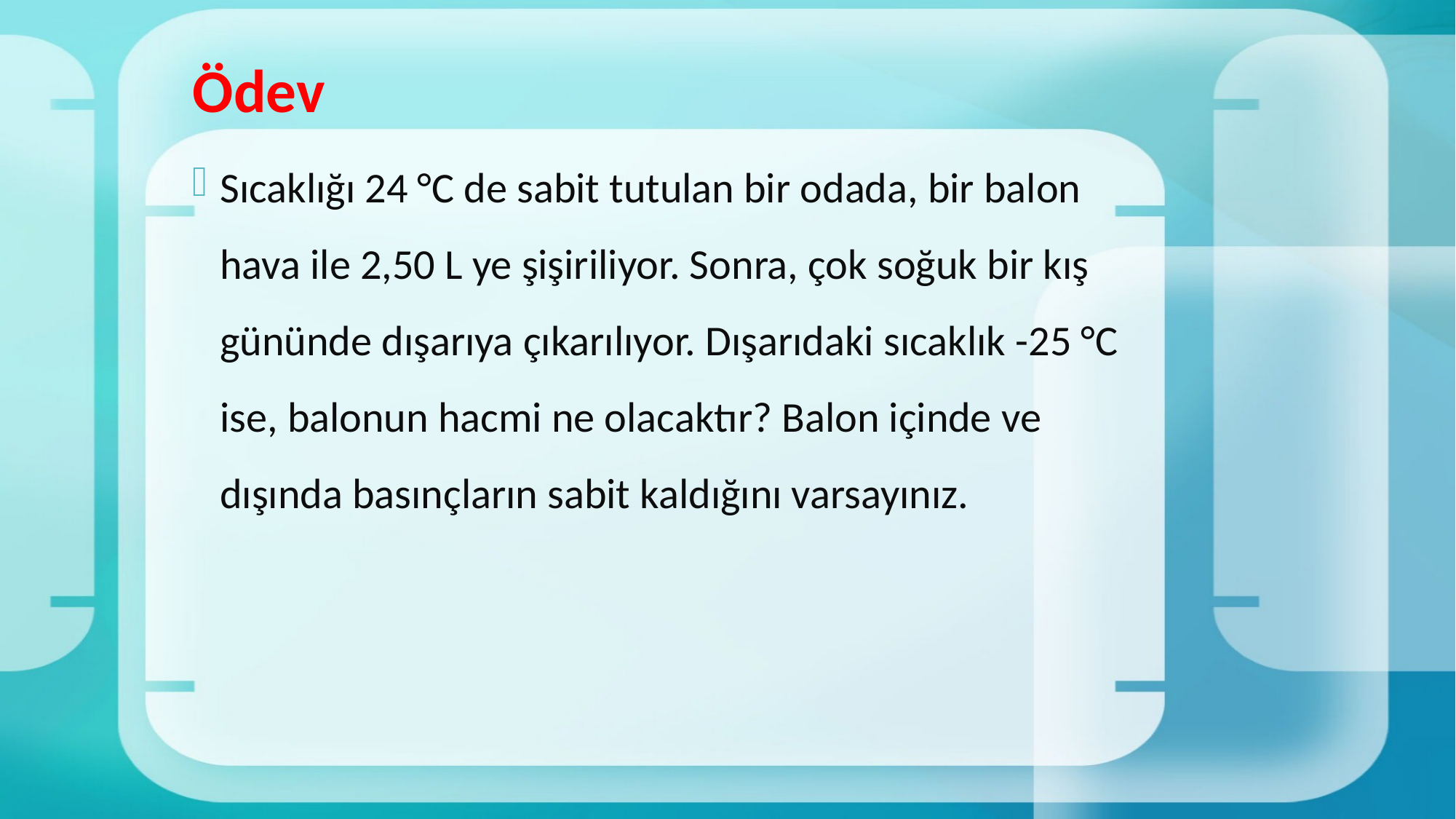

# Ödev
Sıcaklığı 24 °C de sabit tutulan bir odada, bir balon hava ile 2,50 L ye şişiriliyor. Sonra, çok soğuk bir kış gününde dışarıya çıkarılıyor. Dışarıdaki sıcaklık -25 °C ise, balonun hacmi ne olacaktır? Balon içinde ve dışında basınçların sabit kaldığını varsayınız.